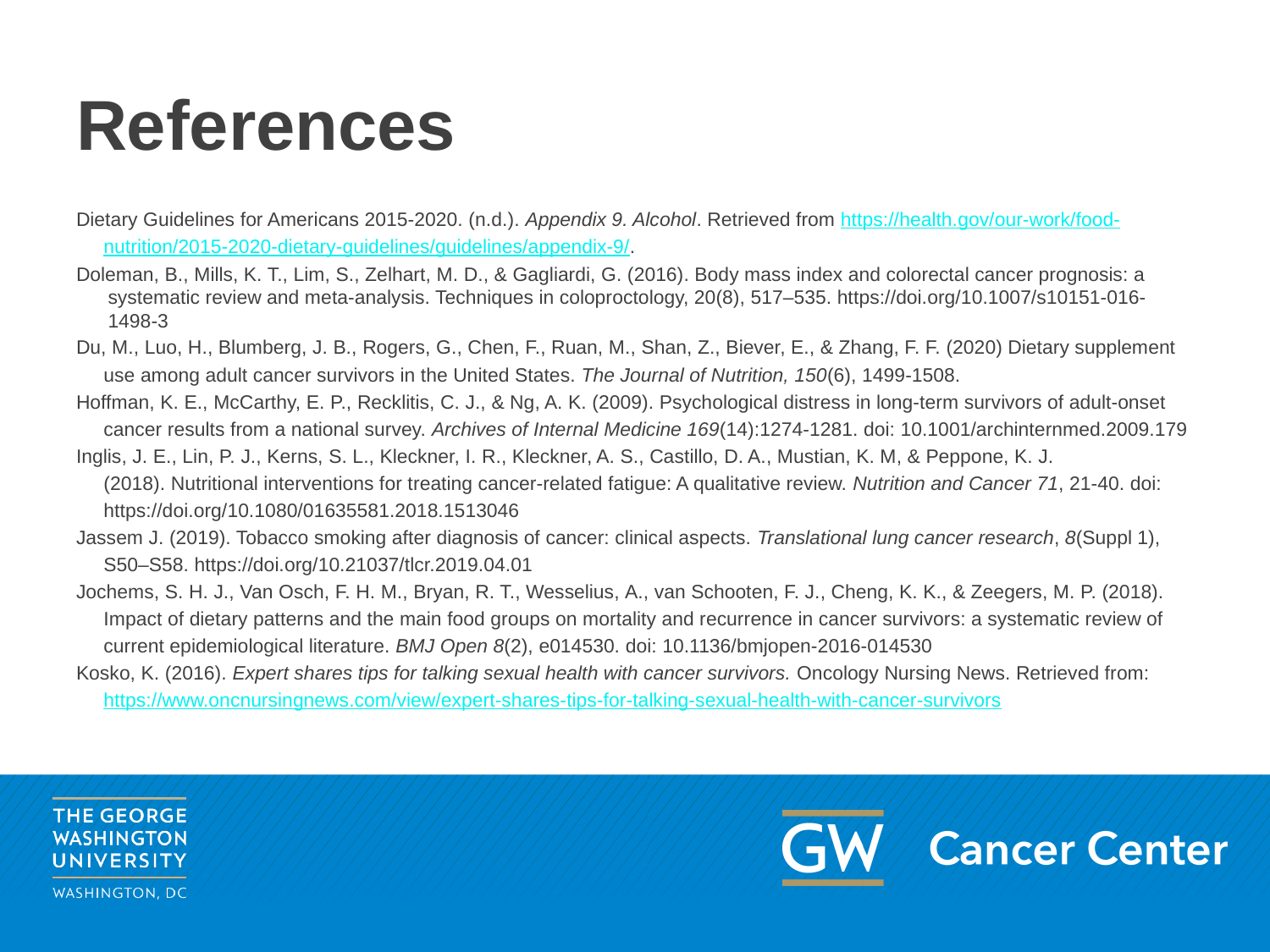

# References
Dietary Guidelines for Americans 2015-2020. (n.d.). Appendix 9. Alcohol. Retrieved from https://health.gov/our-work/food-
     nutrition/2015-2020-dietary-guidelines/guidelines/appendix-9/.
Doleman, B., Mills, K. T., Lim, S., Zelhart, M. D., & Gagliardi, G. (2016). Body mass index and colorectal cancer prognosis: a systematic review and meta-analysis. Techniques in coloproctology, 20(8), 517–535. https://doi.org/10.1007/s10151-016-1498-3
Du, M., Luo, H., Blumberg, J. B., Rogers, G., Chen, F., Ruan, M., Shan, Z., Biever, E., & Zhang, F. F. (2020) Dietary supplement
     use among adult cancer survivors in the United States. The Journal of Nutrition, 150(6), 1499-1508.
Hoffman, K. E., McCarthy, E. P., Recklitis, C. J., & Ng, A. K. (2009). Psychological distress in long-term survivors of adult-onset
     cancer results from a national survey. Archives of Internal Medicine 169(14):1274-1281. doi: 10.1001/archinternmed.2009.179
Inglis, J. E., Lin, P. J., Kerns, S. L., Kleckner, I. R., Kleckner, A. S., Castillo, D. A., Mustian, K. M, & Peppone, K. J.
     (2018). Nutritional interventions for treating cancer-related fatigue: A qualitative review. Nutrition and Cancer 71, 21-40. doi:
     https://doi.org/10.1080/01635581.2018.1513046
Jassem J. (2019). Tobacco smoking after diagnosis of cancer: clinical aspects. Translational lung cancer research, 8(Suppl 1),
     S50–S58. https://doi.org/10.21037/tlcr.2019.04.01
Jochems, S. H. J., Van Osch, F. H. M., Bryan, R. T., Wesselius, A., van Schooten, F. J., Cheng, K. K., & Zeegers, M. P. (2018).
     Impact of dietary patterns and the main food groups on mortality and recurrence in cancer survivors: a systematic review of
     current epidemiological literature. BMJ Open 8(2), e014530. doi: 10.1136/bmjopen-2016-014530
Kosko, K. (2016). Expert shares tips for talking sexual health with cancer survivors. Oncology Nursing News. Retrieved from:
     https://www.oncnursingnews.com/view/expert-shares-tips-for-talking-sexual-health-with-cancer-survivors